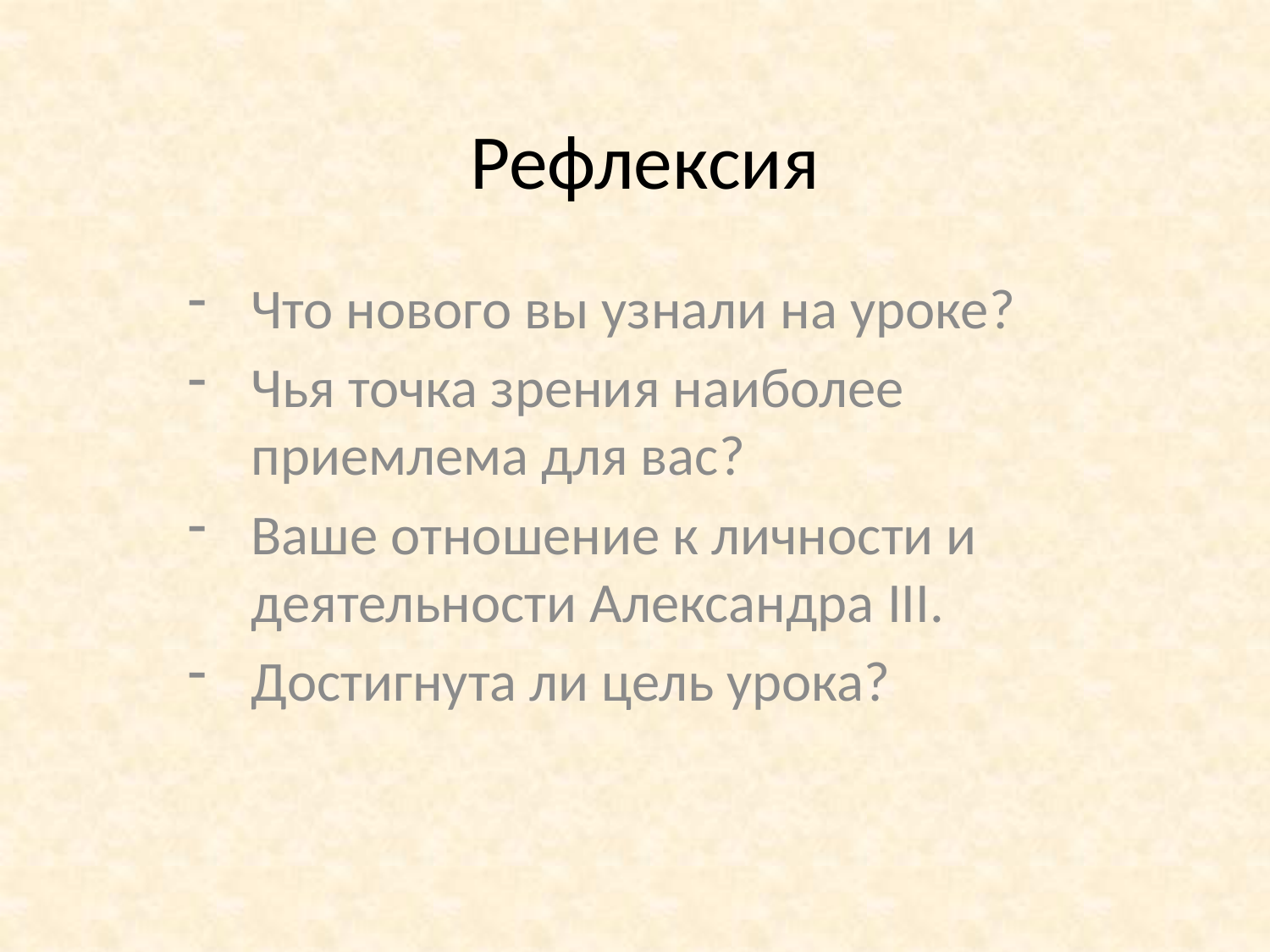

# Рефлексия
Что нового вы узнали на уроке?
Чья точка зрения наиболее приемлема для вас?
Ваше отношение к личности и деятельности Александра III.
Достигнута ли цель урока?